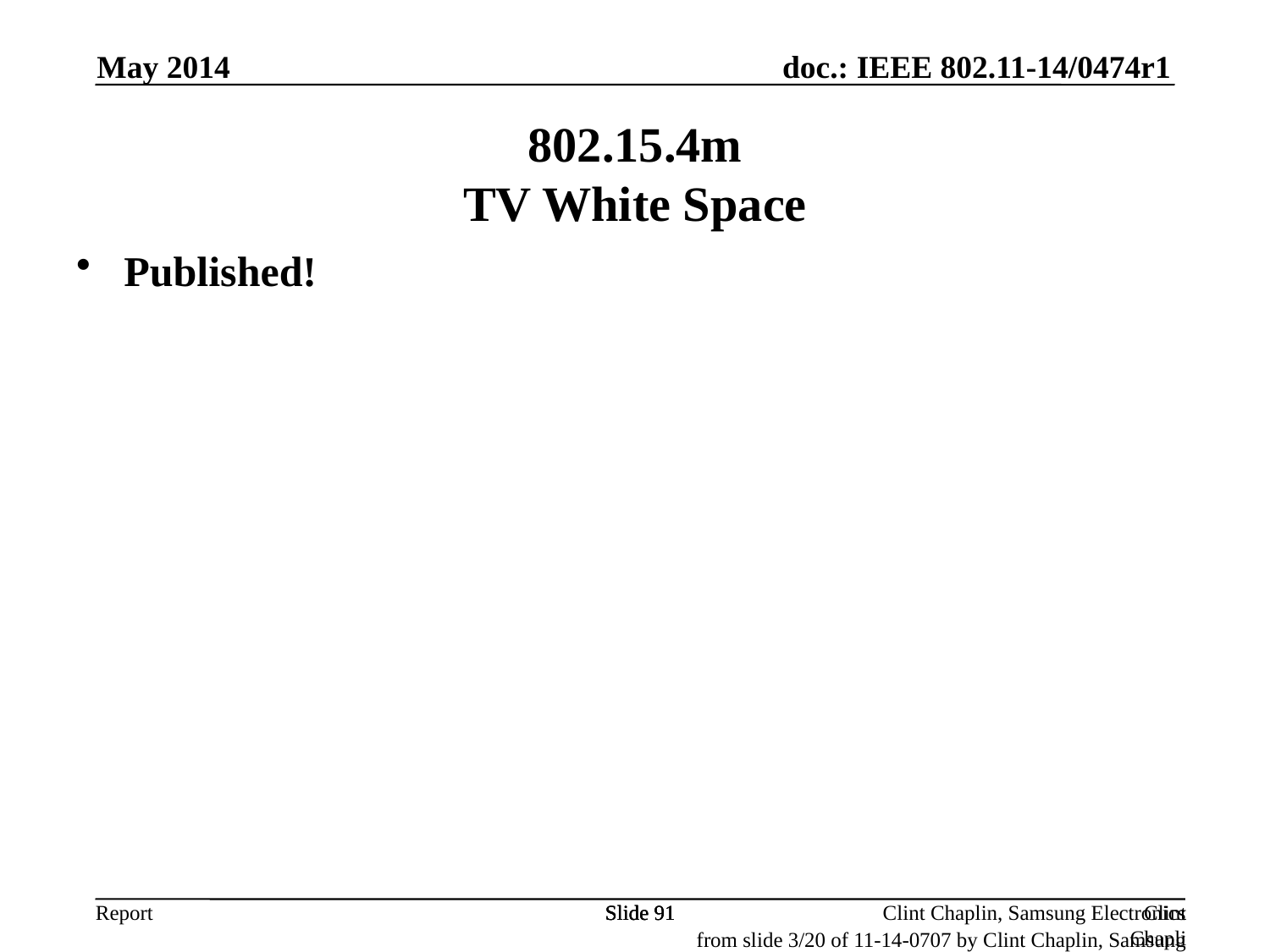

May 2014
802.15.4m
TV White Space
Published!
Slide 91
Slide 91
Slide 91
Clint Chaplin, Samsung Electronics
Clint Chaplin, Samsung Electronics
from slide 3/20 of 11-14-0707 by Clint Chaplin, Samsung